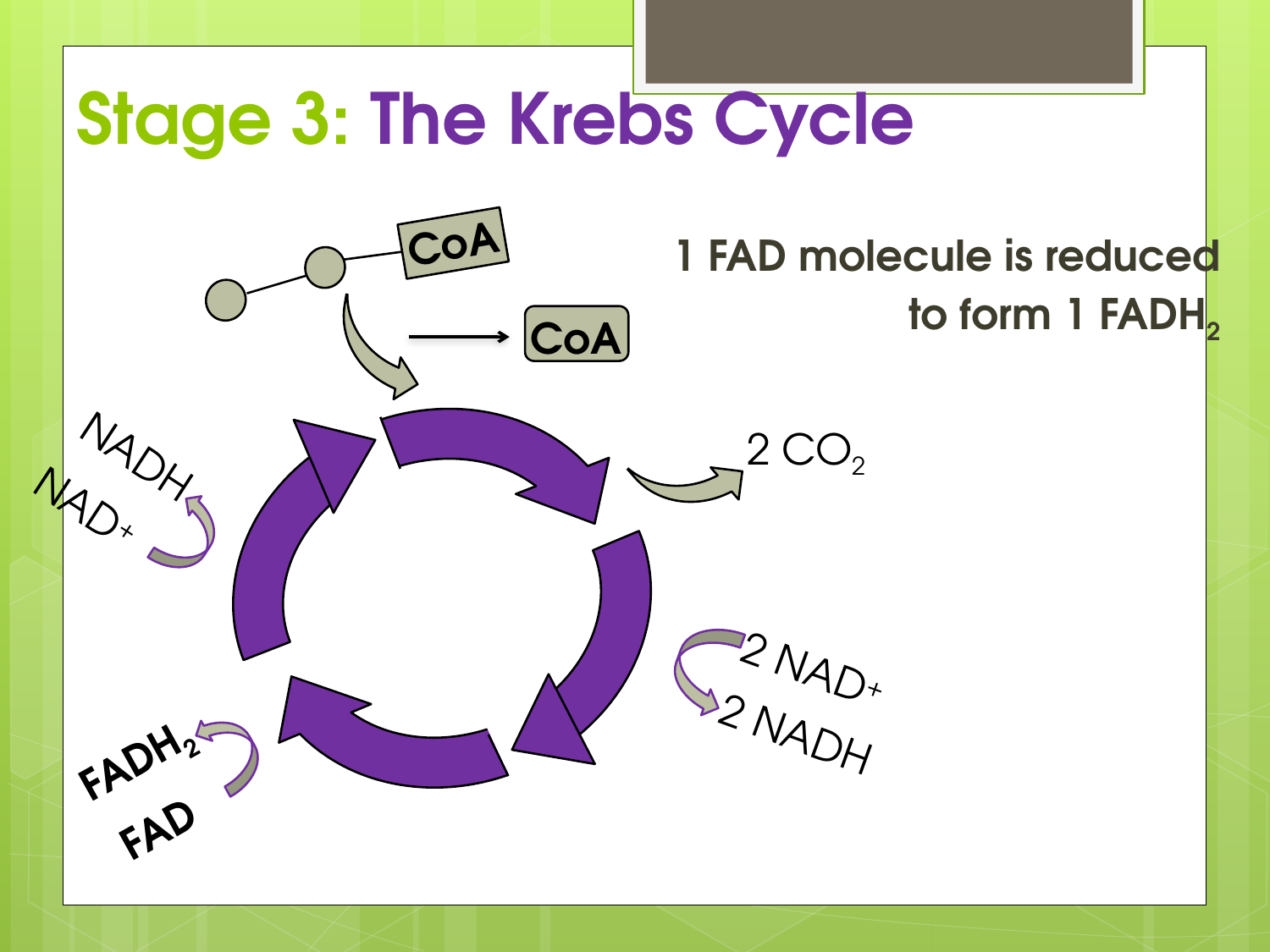

# Stage 3: The Krebs Cycle

CoA

CoA

2 CO2
1 FAD molecule is reduced
to form 1 FADH2

NADH

NAD+
2 NAD+

2 NADH
FADH2

FAD